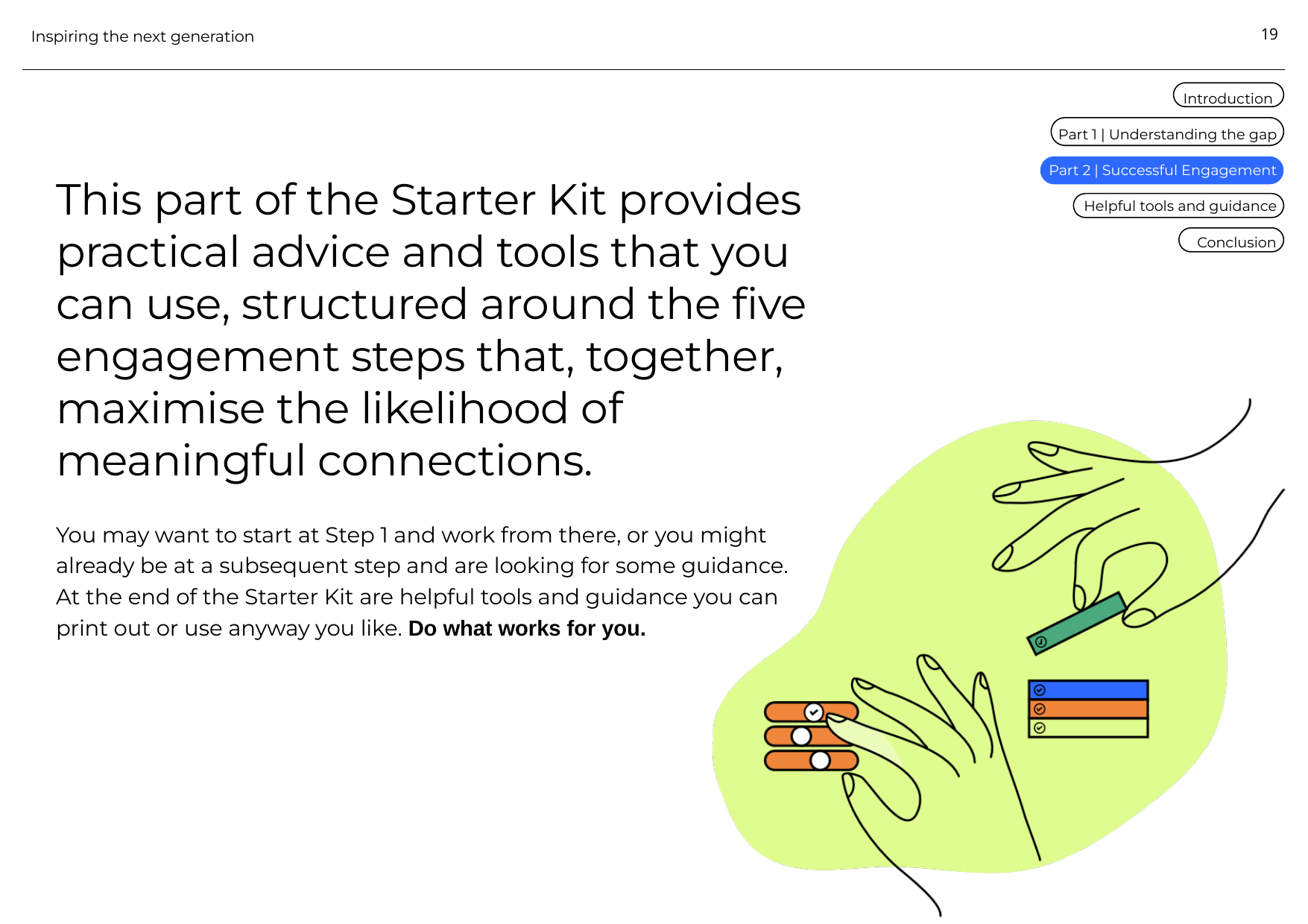

19
Inspiring the next generation

Introduction
Part 1 | Understanding the gap Part 2 | Successful Engagement
Helpful tools and guidance Conclusion
This part of the Starter Kit provides practical advice and tools that you can use, structured around the five engagement steps that, together, maximise the likelihood of meaningful connections.

You may want to start at Step 1 and work from there, or you might already be at a subsequent step and are looking for some guidance.
At the end of the Starter Kit are helpful tools and guidance you can print out or use anyway you like. Do what works for you.